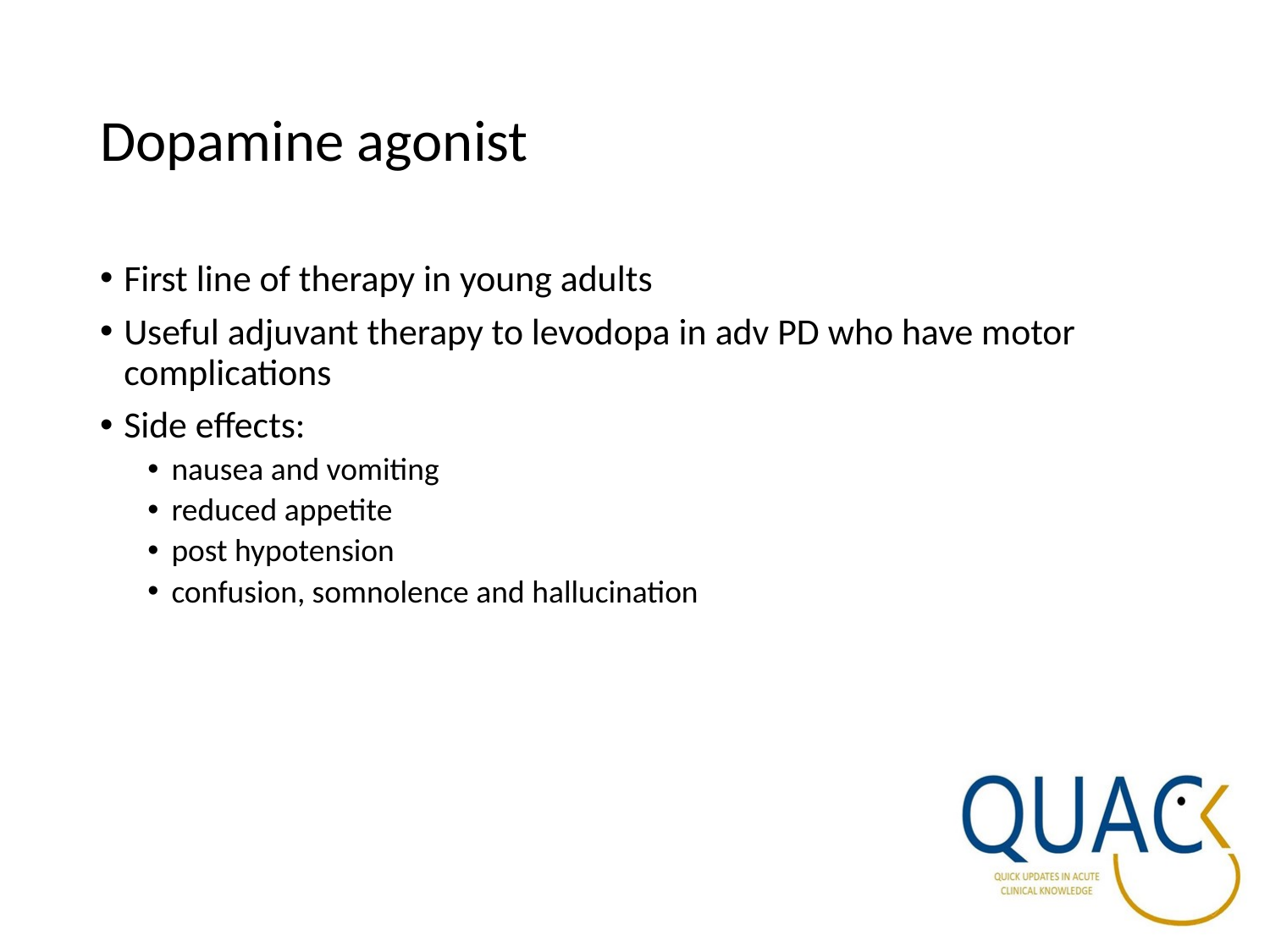

# Dopamine agonist
First line of therapy in young adults
Useful adjuvant therapy to levodopa in adv PD who have motor complications
Side effects:
nausea and vomiting
reduced appetite
post hypotension
confusion, somnolence and hallucination